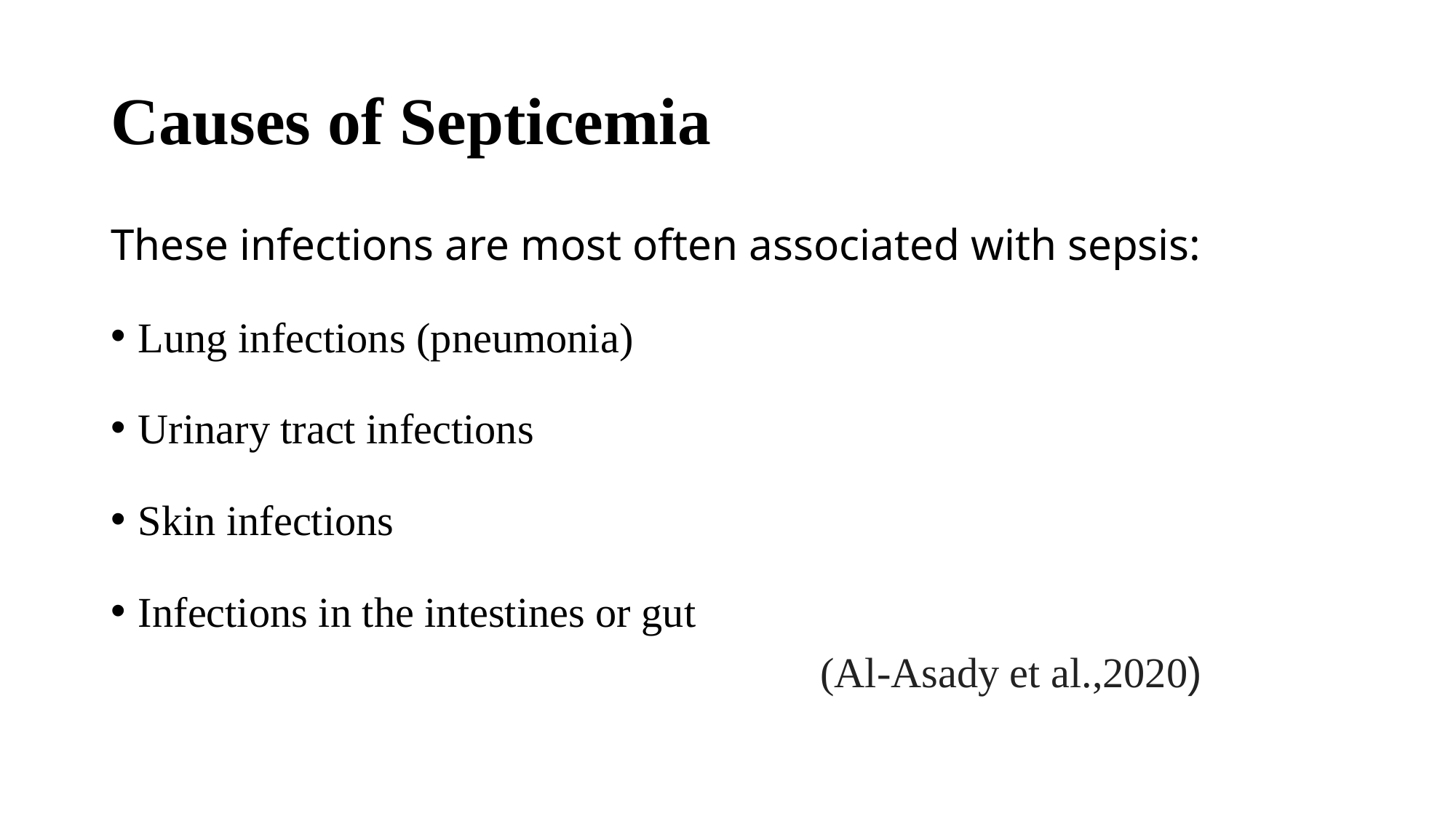

# Causes of Septicemia
These infections are most often associated with sepsis:
Lung infections (pneumonia)
Urinary tract infections
Skin infections
Infections in the intestines or gut
                                                            (Al-Asady et al.,2020)